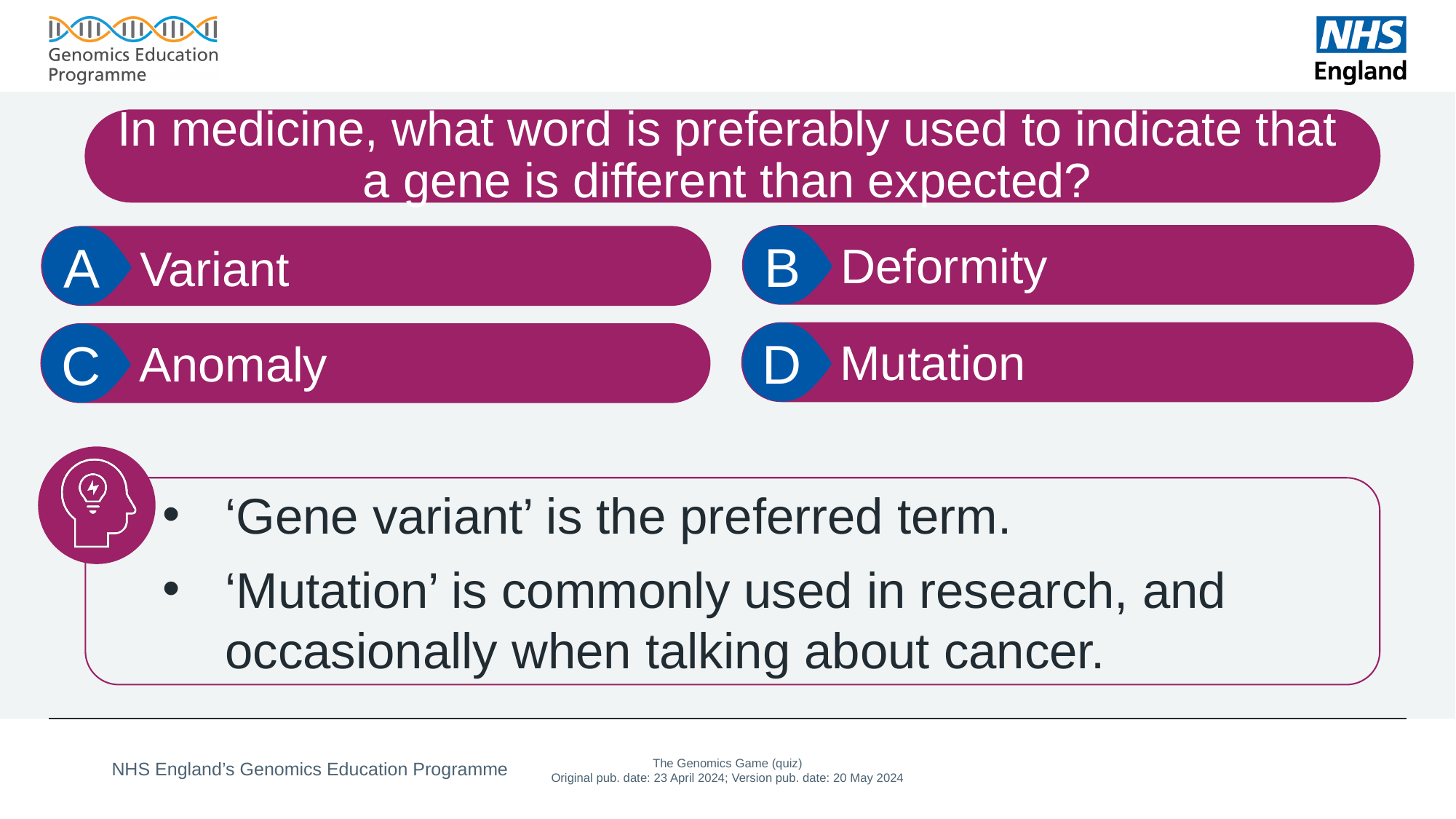

# In medicine, what word is preferably used to indicate that a gene is different than expected?
Deformity
Variant
Mutation
Anomaly
‘Gene variant’ is the preferred term.
‘Mutation’ is commonly used in research, and occasionally when talking about cancer.